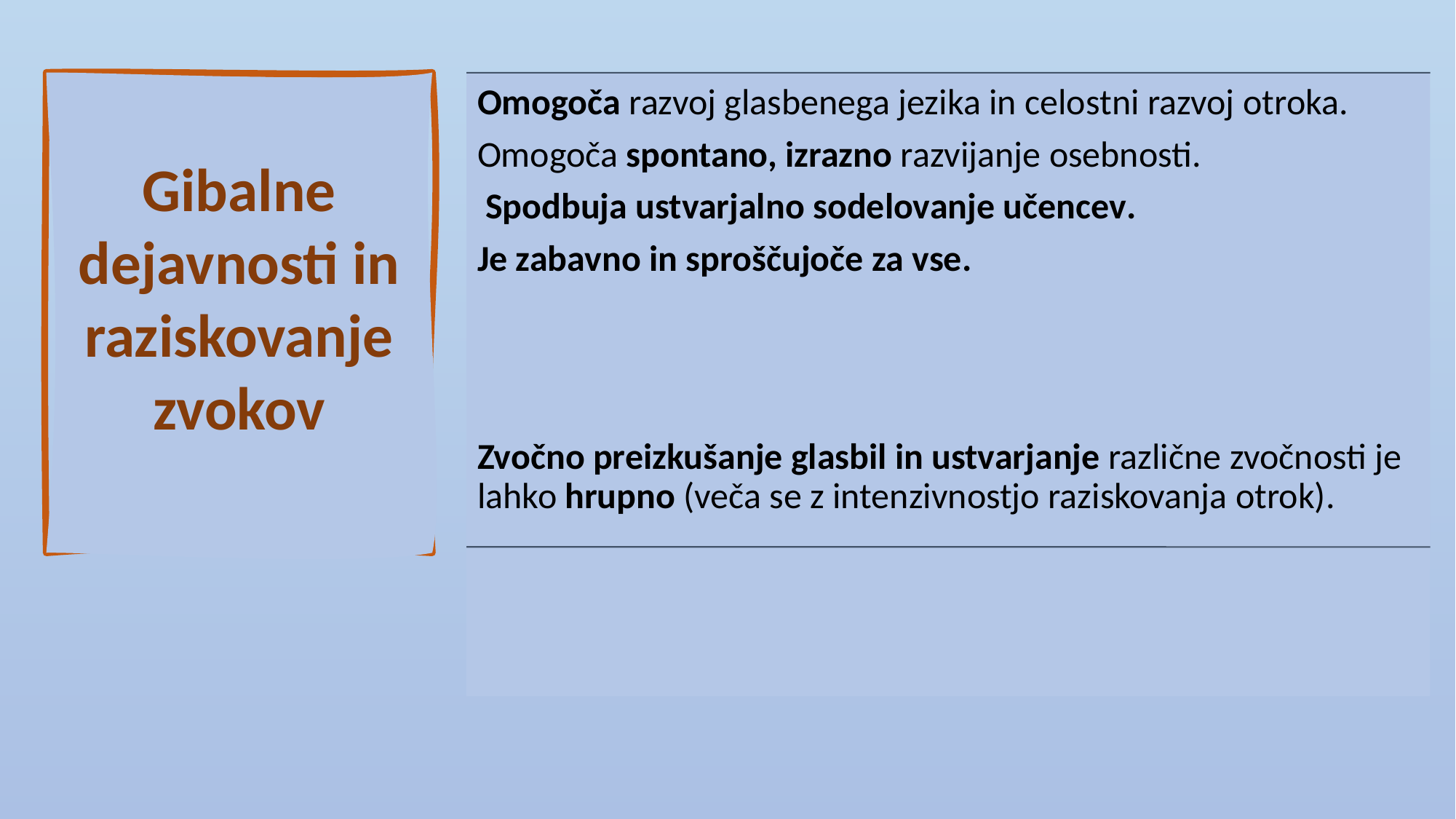

Gibalne dejavnosti in raziskovanje zvokov

Omogoča razvoj glasbenega jezika in celostni razvoj otroka.
Omogoča spontano, izrazno razvijanje osebnosti.
 Spodbuja ustvarjalno sodelovanje učencev.
Je zabavno in sproščujoče za vse.
Zvočno preizkušanje glasbil in ustvarjanje različne zvočnosti je lahko hrupno (veča se z intenzivnostjo raziskovanja otrok).